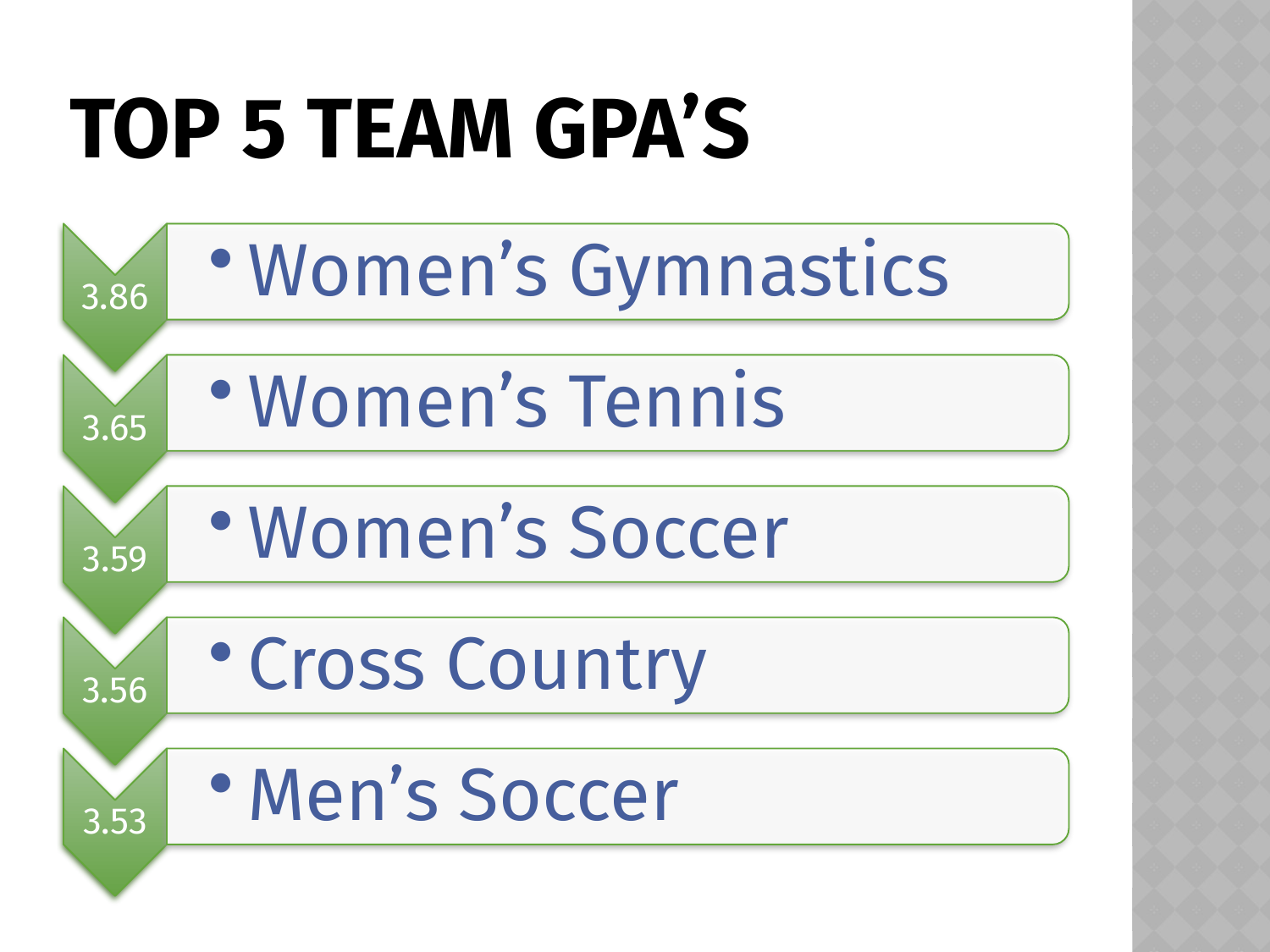

# Top 5 Team Gpa’s
3.86
Women’s Gymnastics
3.65
Women’s Tennis
3.59
Women’s Soccer
3.56
Cross Country
3.53
Men’s Soccer